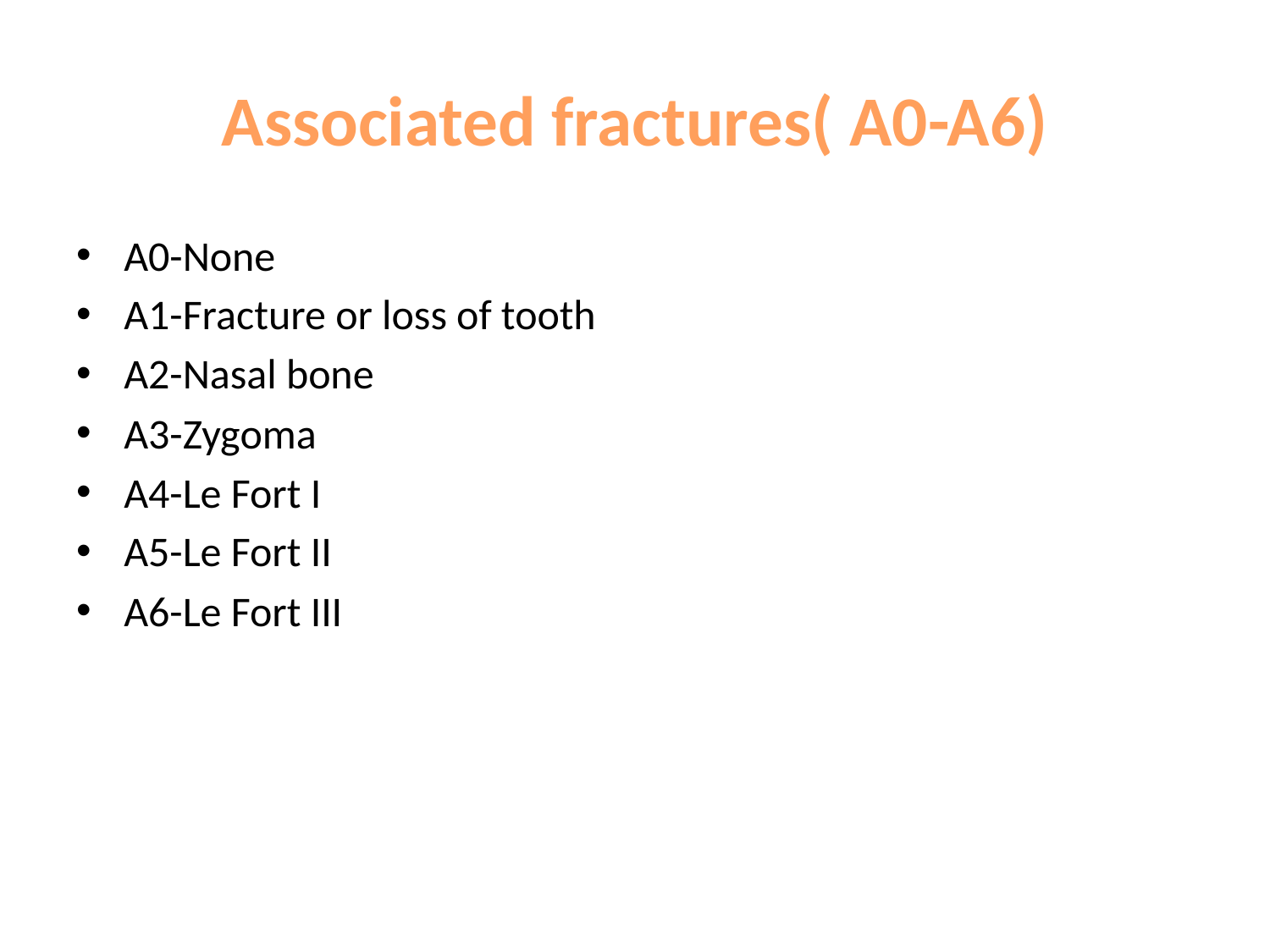

# Associated fractures( A0-A6)
A0-None
A1-Fracture or loss of tooth
A2-Nasal bone
A3-Zygoma
A4-Le Fort I
A5-Le Fort II
A6-Le Fort III